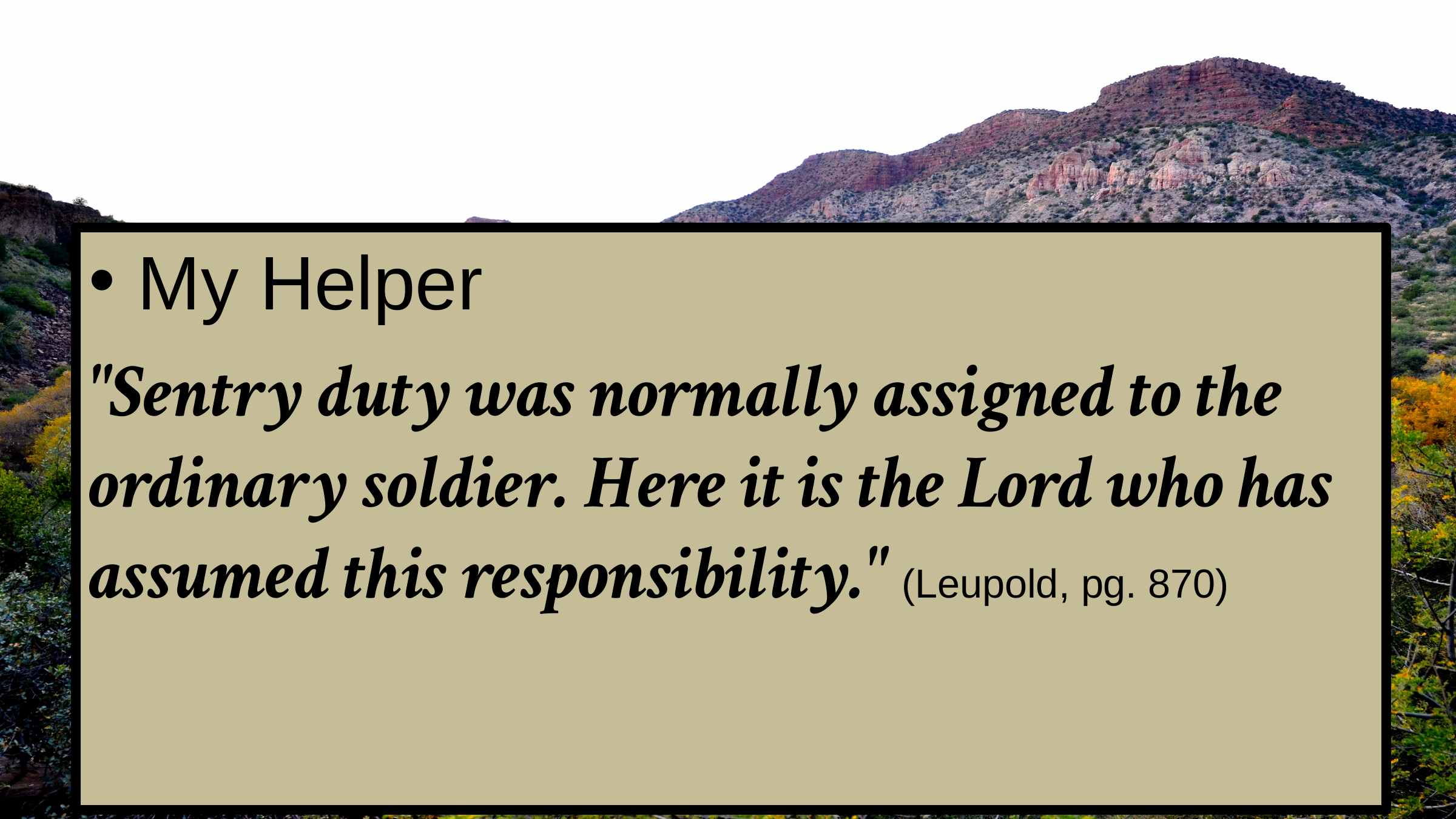

My Helper
"Sentry duty was normally assigned to the ordinary soldier. Here it is the Lord who has assumed this responsibility." (Leupold, pg. 870)